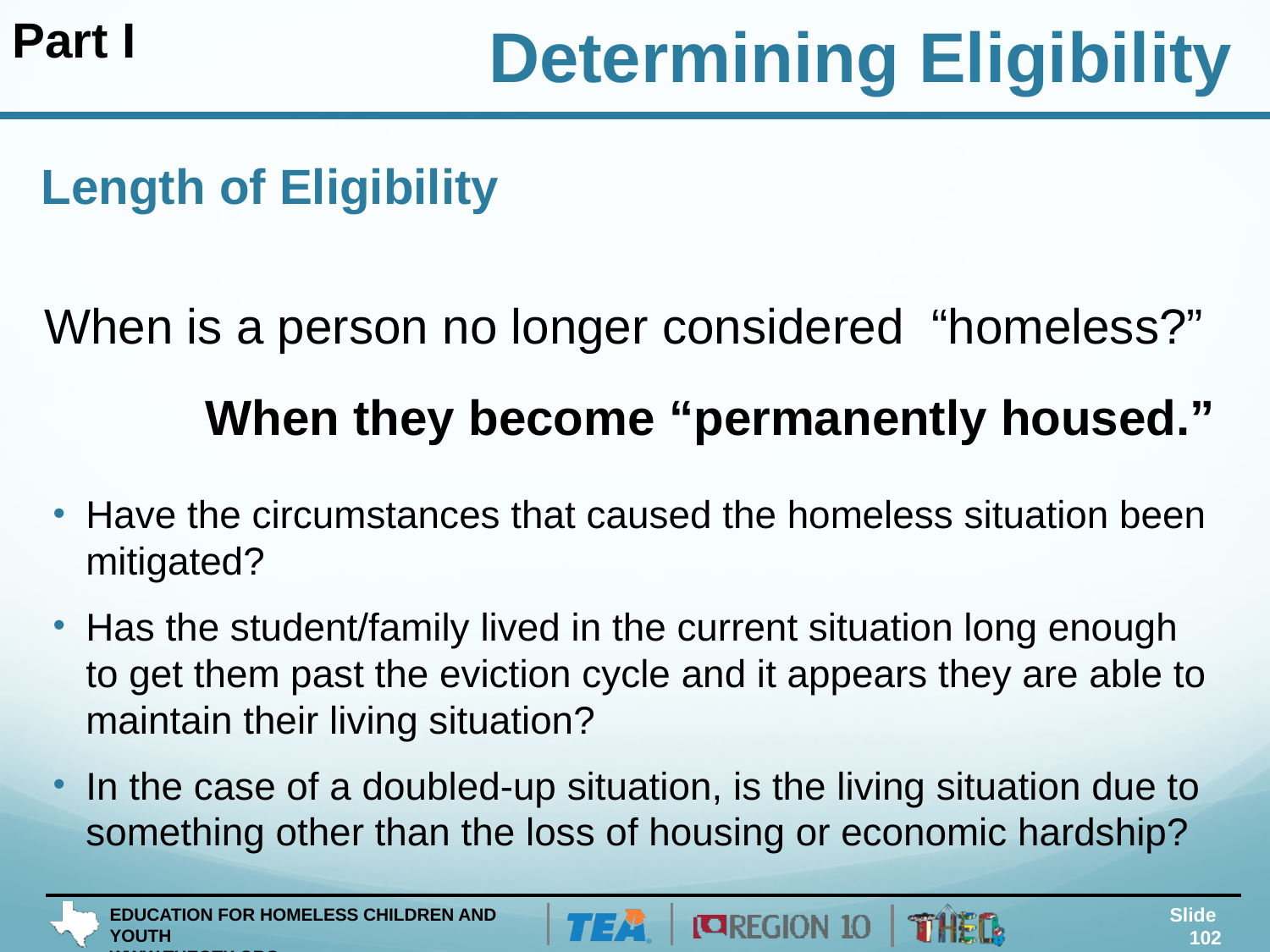

Part I
Determining Eligibility
# Length of Eligibility

When is a person no longer considered  “homeless?”
When they become “permanently housed.”
Have the circumstances that caused the homeless situation been mitigated?
Has the student/family lived in the current situation long enough to get them past the eviction cycle and it appears they are able to maintain their living situation?
In the case of a doubled-up situation, is the living situation due to something other than the loss of housing or economic hardship?

Slide 102